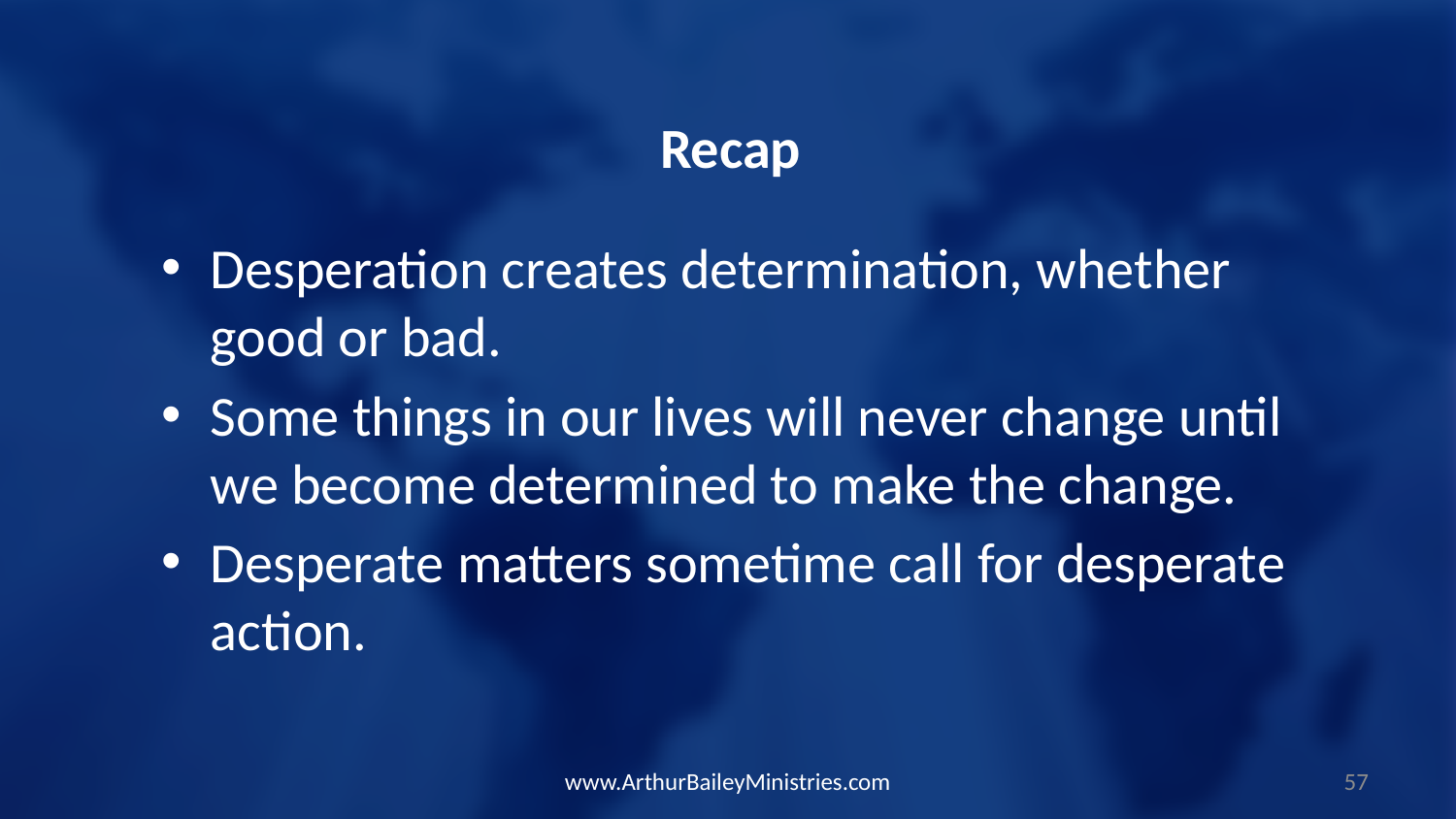

Recap

Desperation creates determination, whether good or bad.
Some things in our lives will never change until we become determined to make the change.
Desperate matters sometime call for desperate action.
www.ArthurBaileyMinistries.com
57